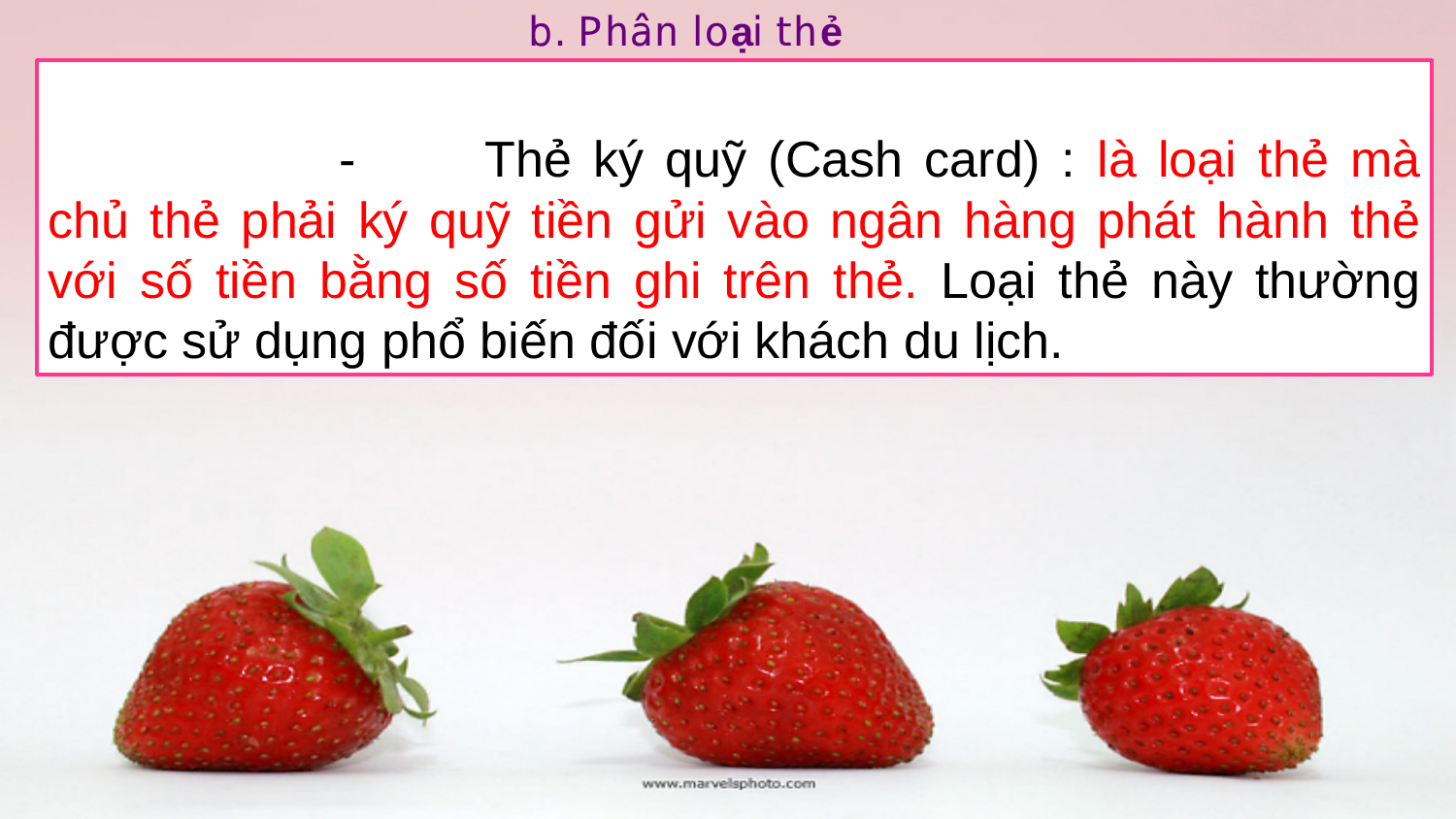

b. Phân loại thẻ

		-	Thẻ ký quỹ (Cash card) : là loại thẻ mà chủ thẻ phải ký quỹ tiền gửi vào ngân hàng phát hành thẻ với số tiền bằng số tiền ghi trên thẻ. Loại thẻ này thường được sử dụng phổ biến đối với khách du lịch.